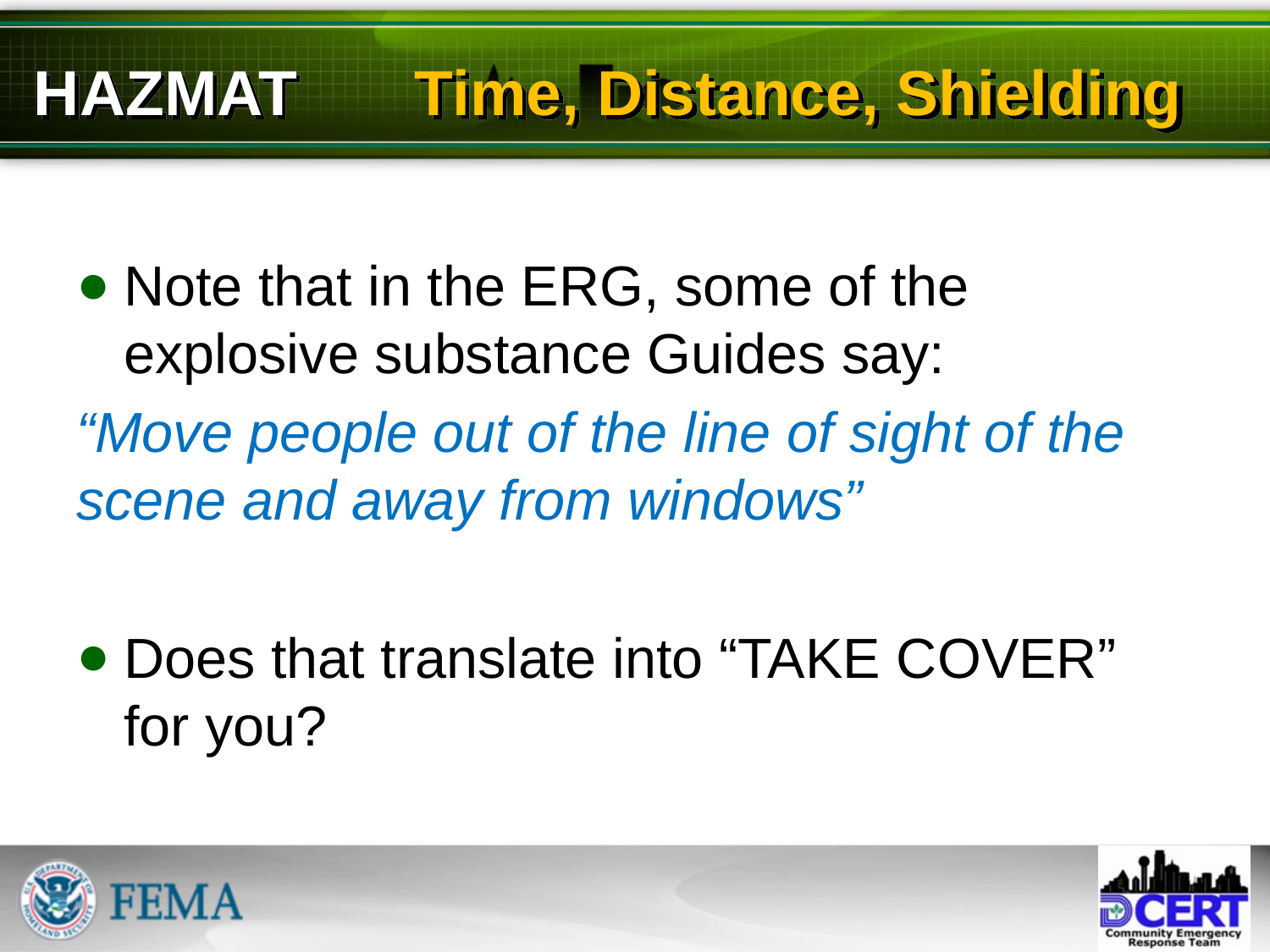

# HAZMAT	Time, Distance, Shielding
Note that in the ERG, some of the explosive substance Guides say:
“Move people out of the line of sight of the scene and away from windows”

Does that translate into “TAKE COVER” for you?